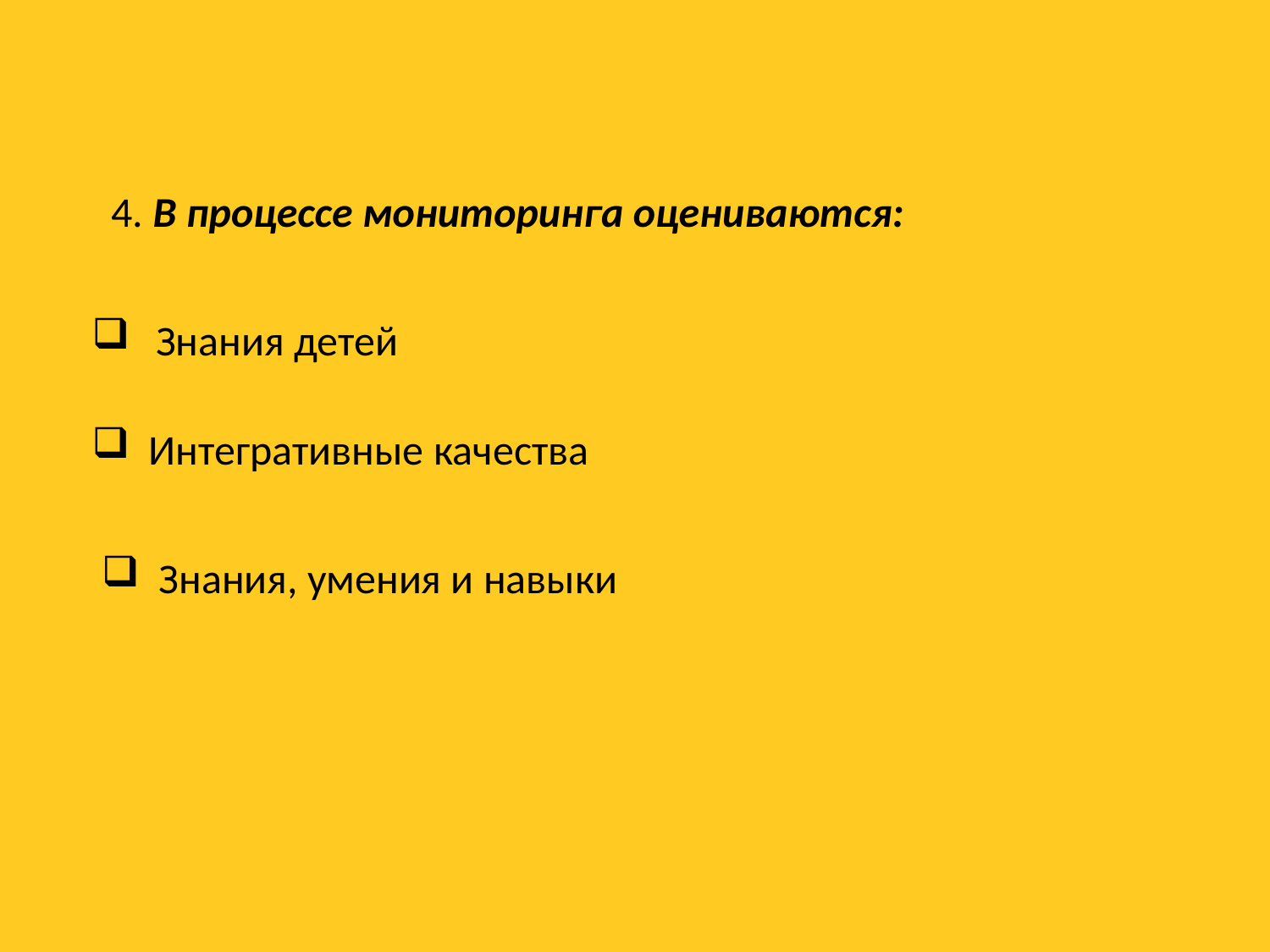

4. В процессе мониторинга оцениваются:
   Знания детей
  Интегративные качества
  Знания, умения и навыки